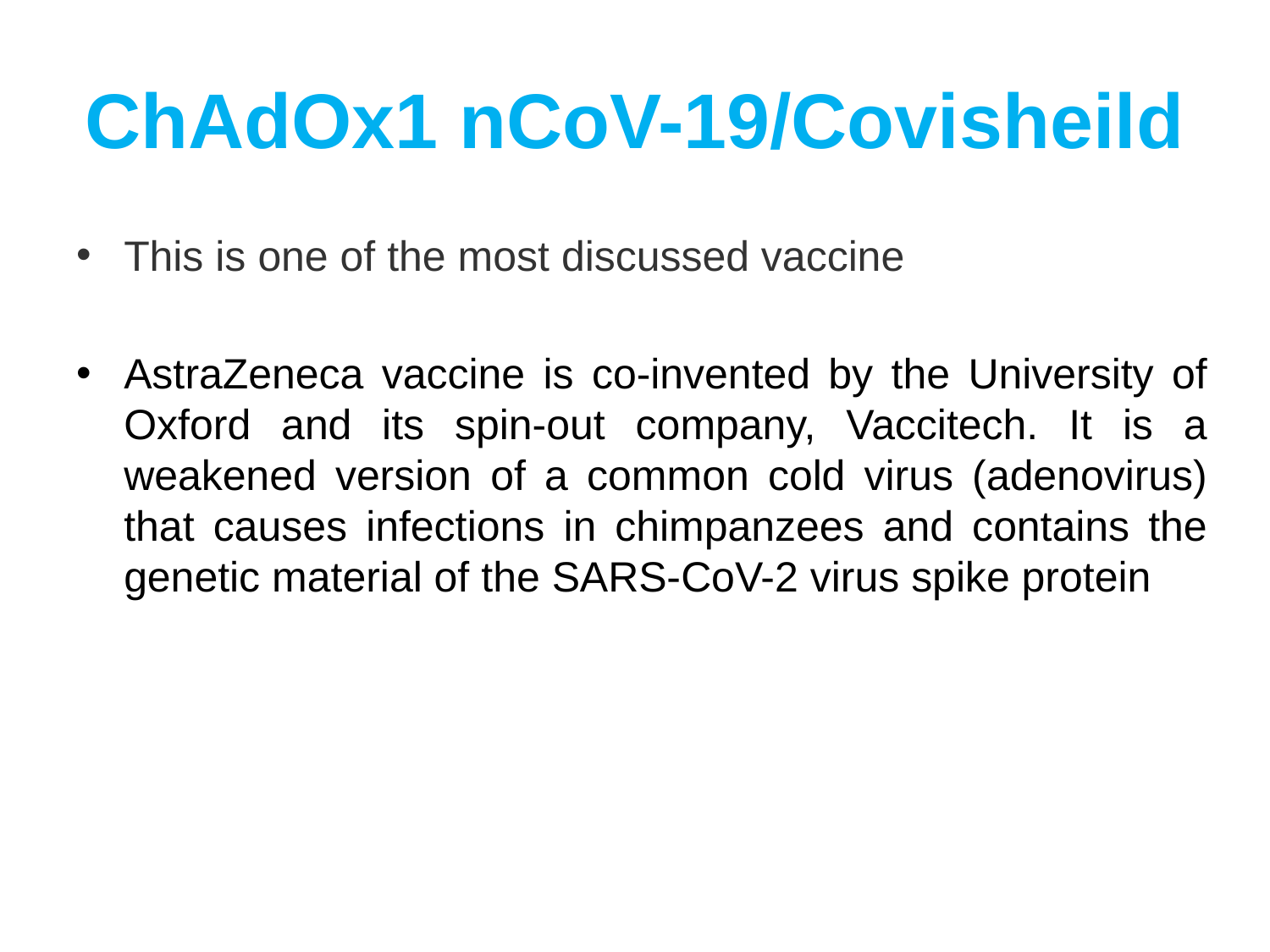

# ChAdOx1 nCoV-19/Covisheild
This is one of the most discussed vaccine

AstraZeneca vaccine is co-invented by the University of Oxford and its spin-out company, Vaccitech. It is a weakened version of a common cold virus (adenovirus) that causes infections in chimpanzees and contains the genetic material of the SARS-CoV-2 virus spike protein